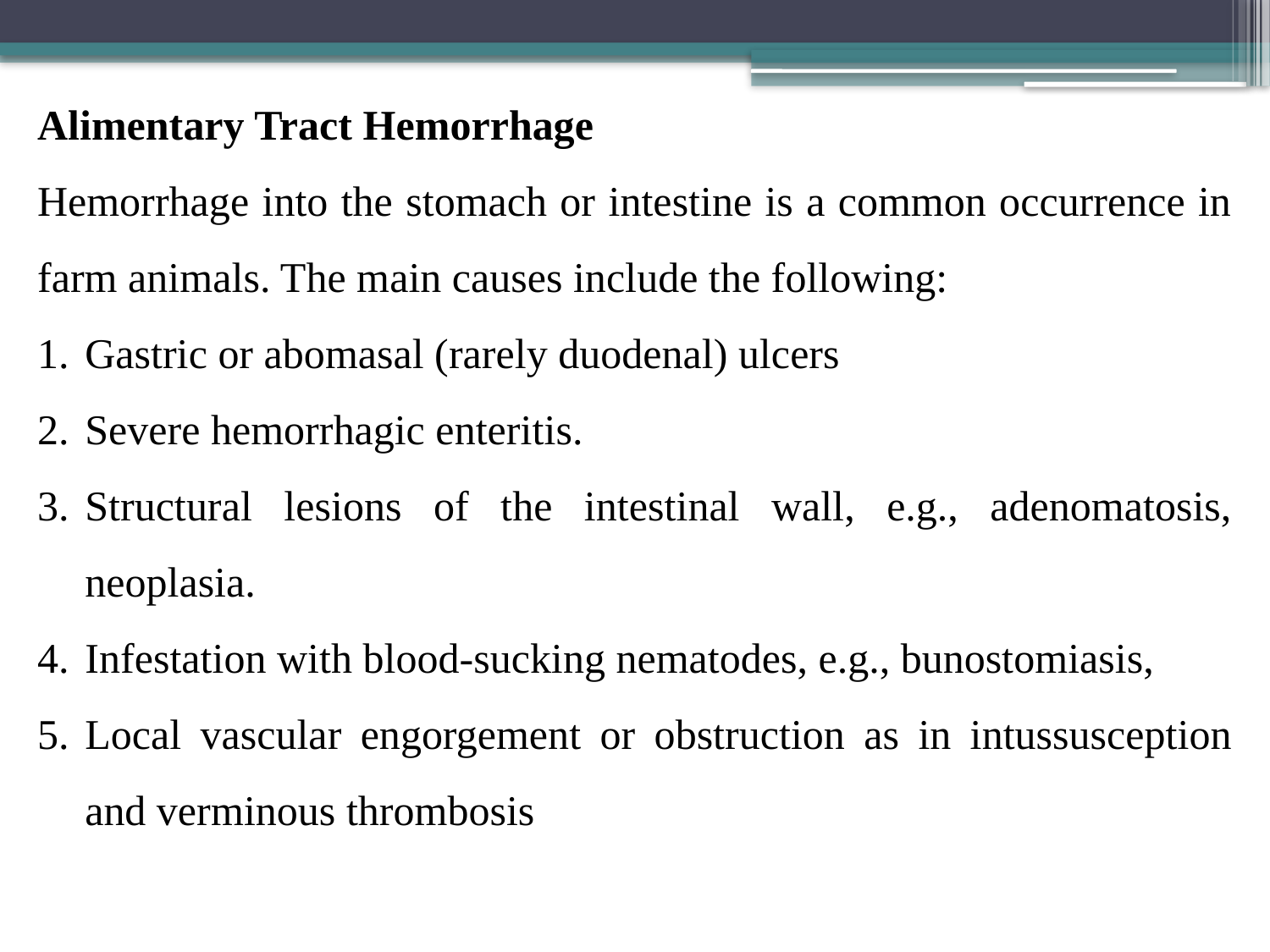

Alimentary Tract Hemorrhage
Hemorrhage into the stomach or intestine is a common occurrence in farm animals. The main causes include the following:
Gastric or abomasal (rarely duodenal) ulcers
Severe hemorrhagic enteritis.
Structural lesions of the intestinal wall, e.g., adenomatosis, neoplasia.
Infestation with blood-sucking nematodes, e.g., bunostomiasis,
Local vascular engorgement or obstruction as in intussusception and verminous thrombosis